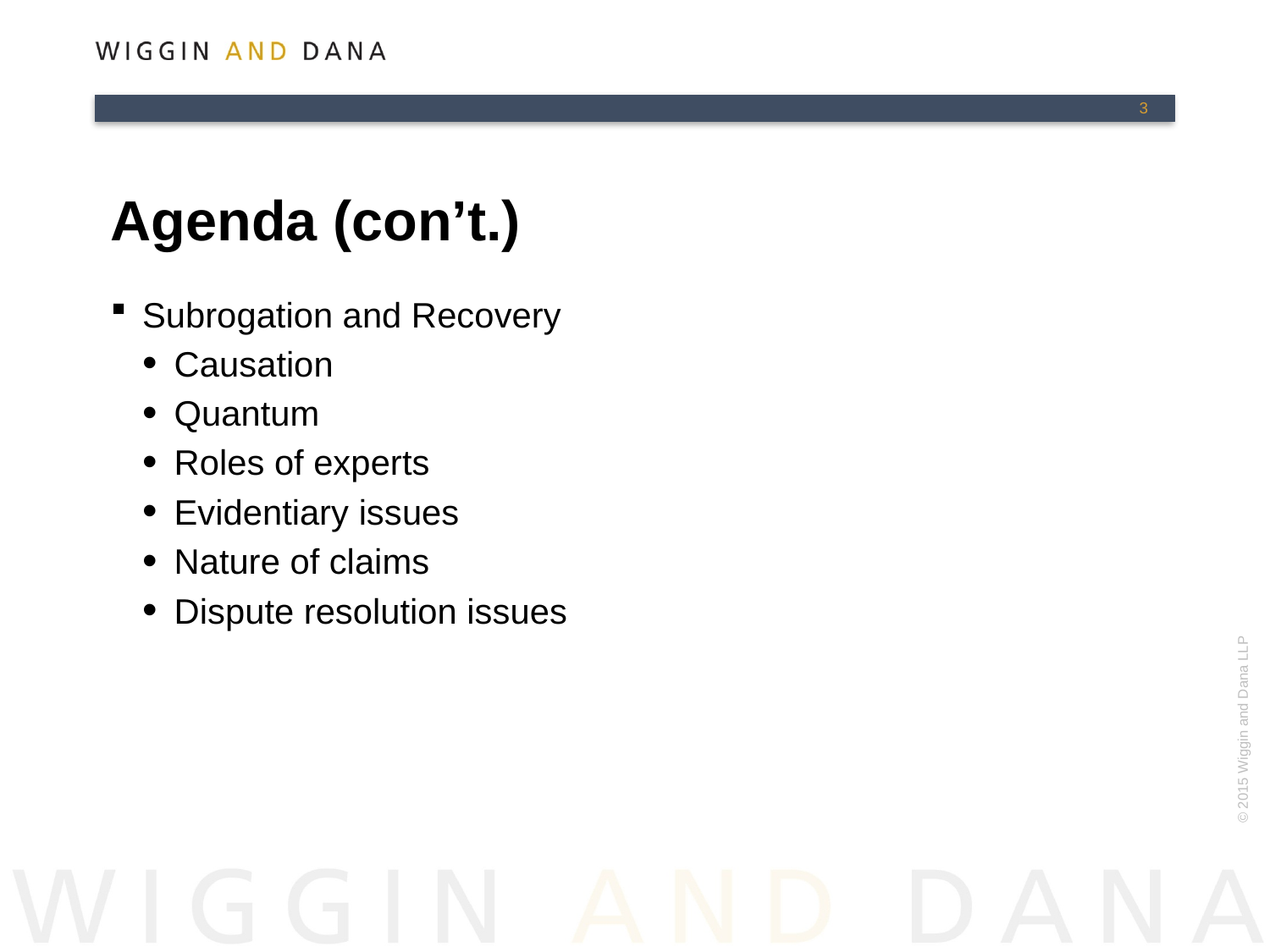

# Agenda (con’t.)
Subrogation and Recovery
Causation
Quantum
Roles of experts
Evidentiary issues
Nature of claims
Dispute resolution issues